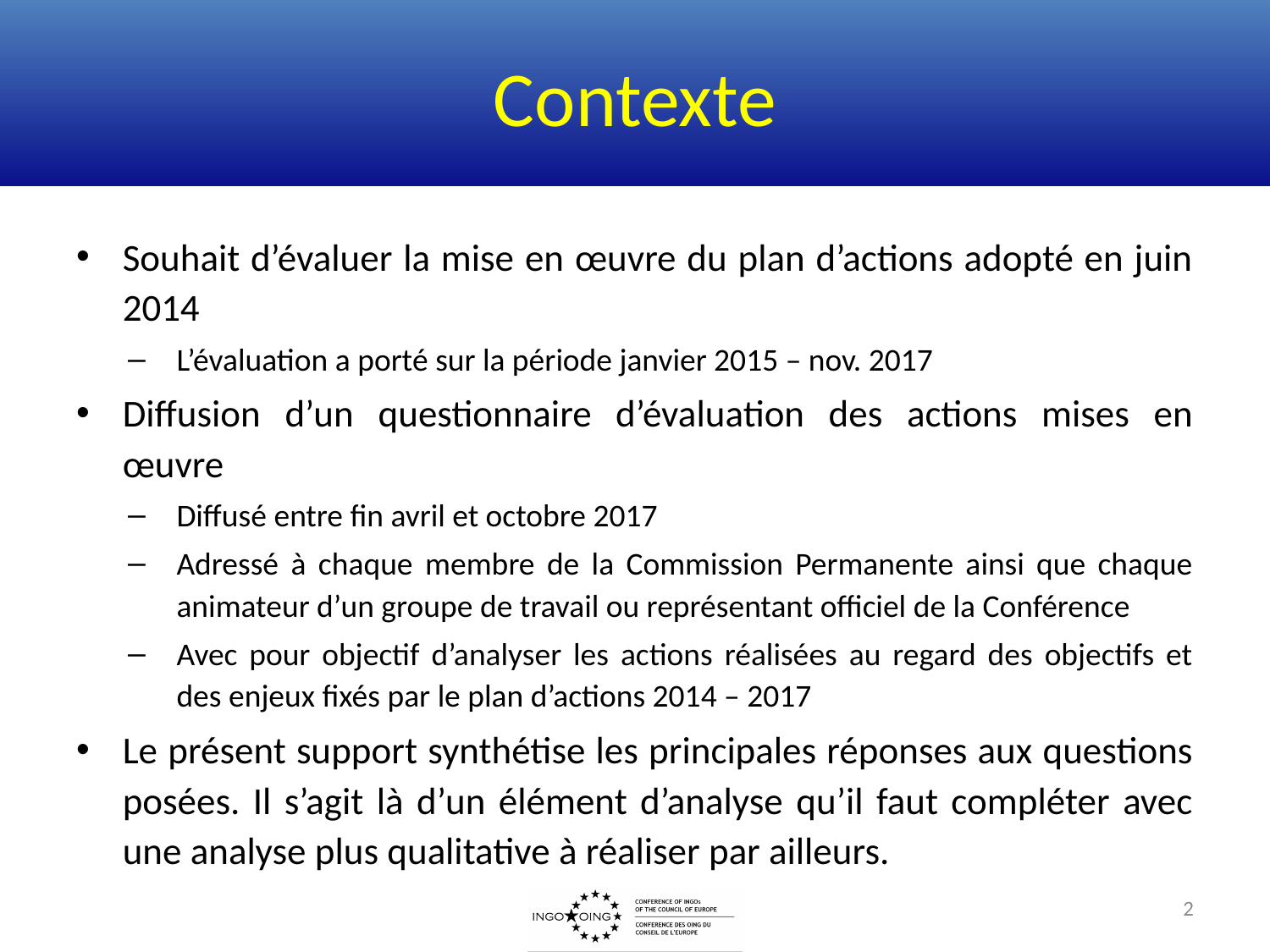

# Contexte
Souhait d’évaluer la mise en œuvre du plan d’actions adopté en juin 2014
L’évaluation a porté sur la période janvier 2015 – nov. 2017
Diffusion d’un questionnaire d’évaluation des actions mises en œuvre
Diffusé entre fin avril et octobre 2017
Adressé à chaque membre de la Commission Permanente ainsi que chaque animateur d’un groupe de travail ou représentant officiel de la Conférence
Avec pour objectif d’analyser les actions réalisées au regard des objectifs et des enjeux fixés par le plan d’actions 2014 – 2017
Le présent support synthétise les principales réponses aux questions posées. Il s’agit là d’un élément d’analyse qu’il faut compléter avec une analyse plus qualitative à réaliser par ailleurs.
2